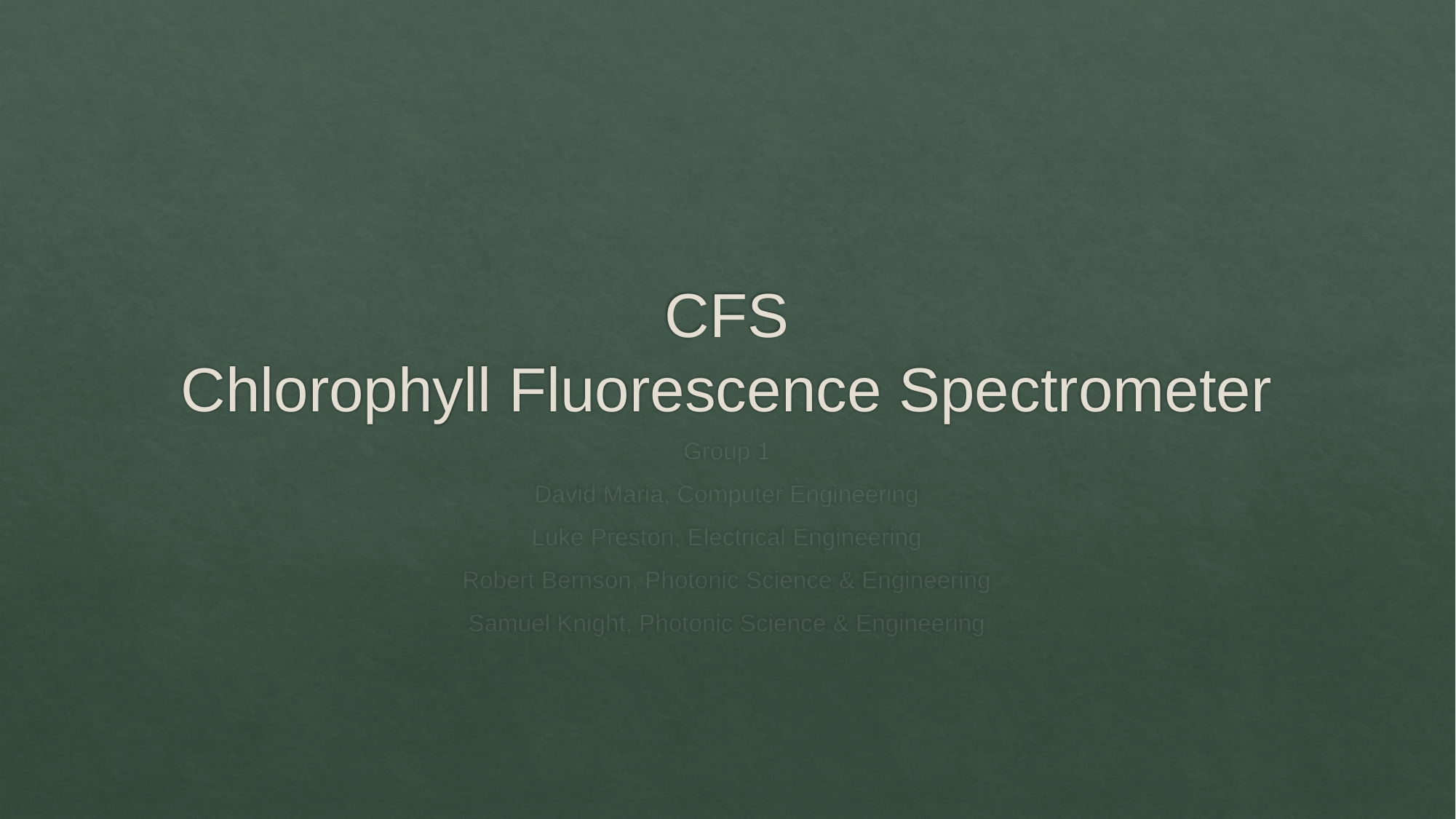

# CFS Chlorophyll Fluorescence Spectrometer
Group 1
David Maria, Computer Engineering
Luke Preston, Electrical Engineering
Robert Bernson, Photonic Science & Engineering
Samuel Knight, Photonic Science & Engineering